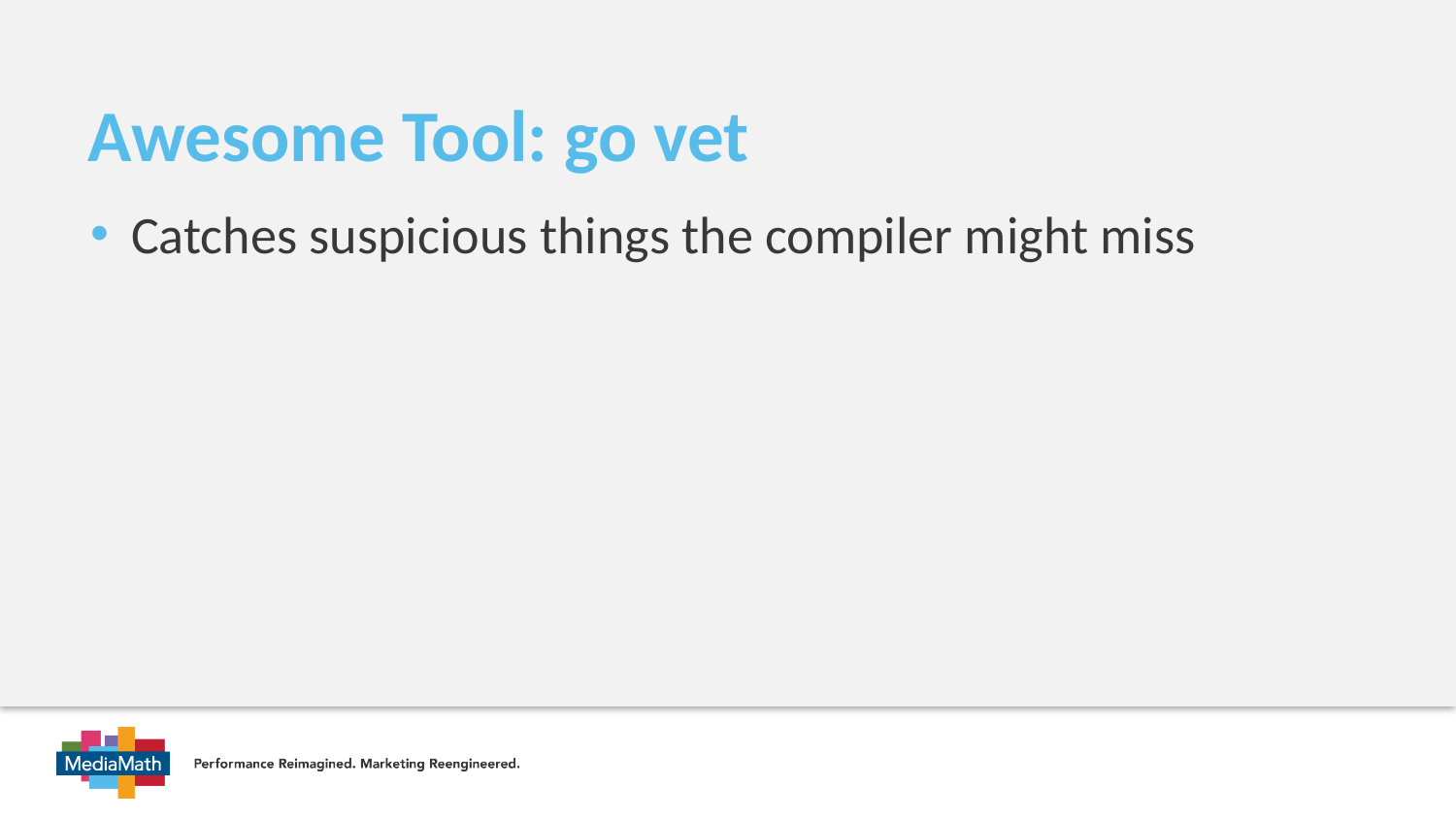

# Awesome Tool: go vet
Catches suspicious things the compiler might miss